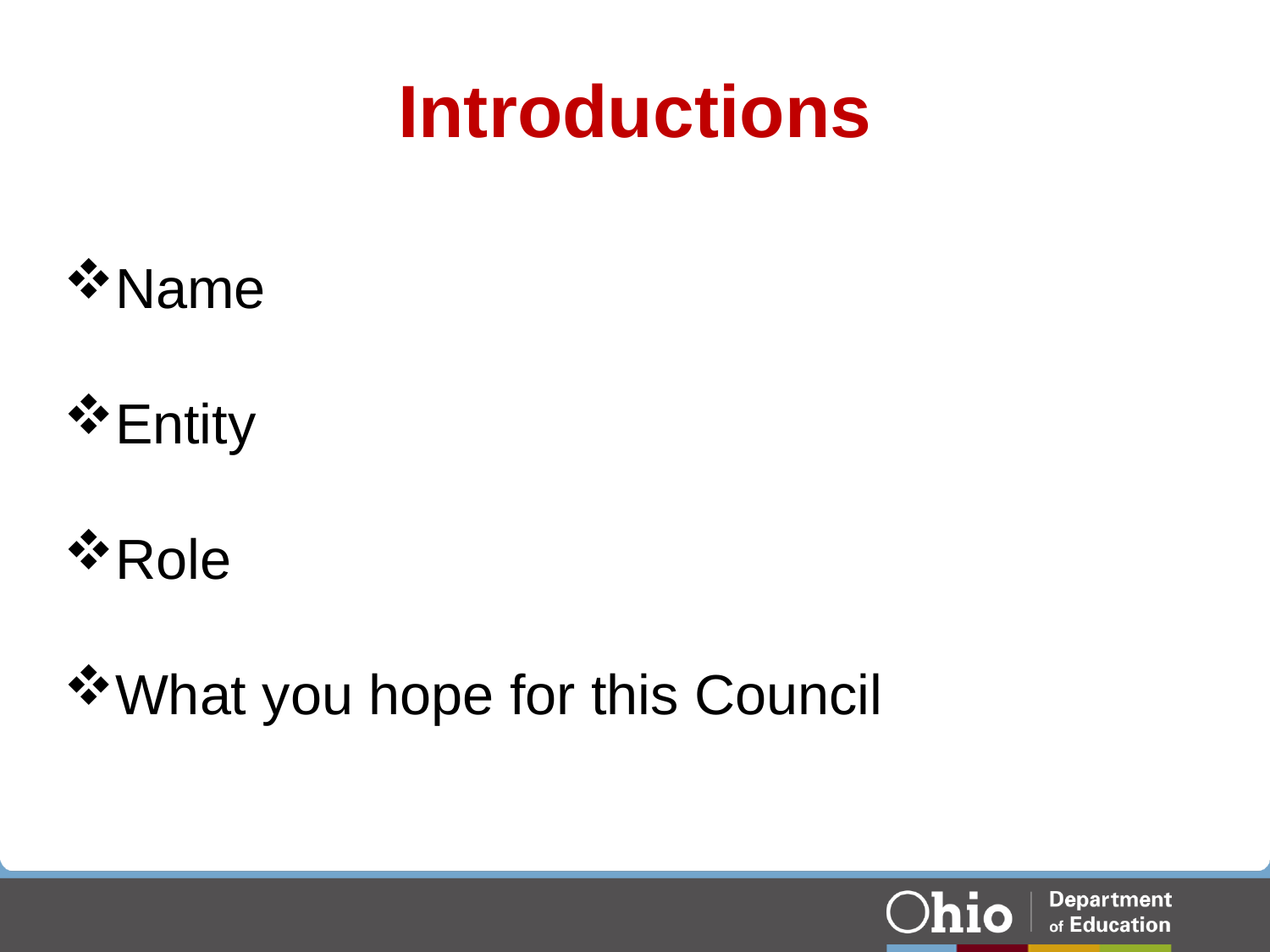

# Introductions
Name
Entity
Role
What you hope for this Council